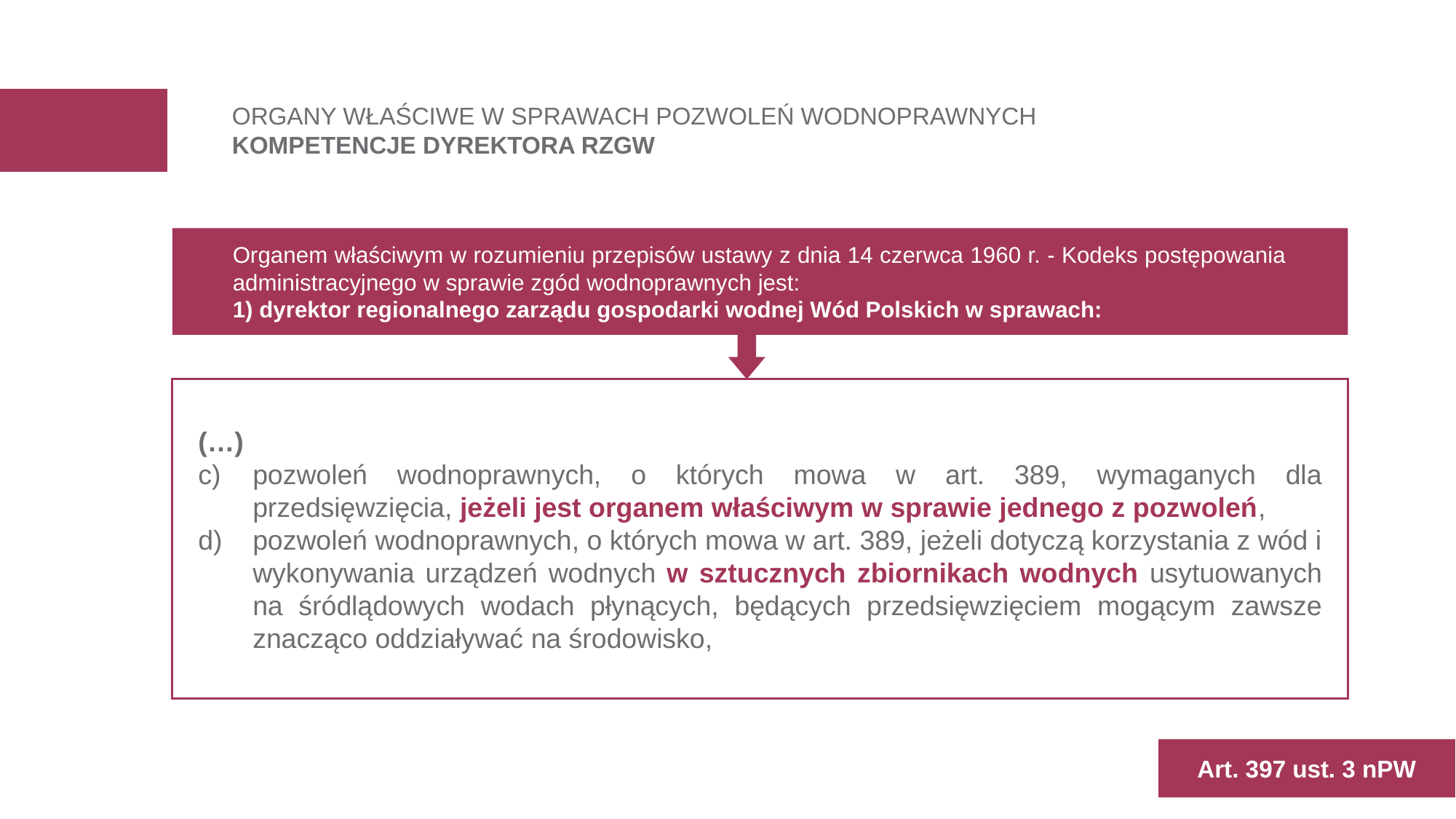

ORGANY WŁAŚCIWE W SPRAWACH POZWOLEŃ WODNOPRAWNYCH
KOMPETENCJE DYREKTORA RZGW
Organem właściwym w rozumieniu przepisów ustawy z dnia 14 czerwca 1960 r. - Kodeks postępowania administracyjnego w sprawie zgód wodnoprawnych jest:
1) dyrektor regionalnego zarządu gospodarki wodnej Wód Polskich w sprawach:

(…)
pozwoleń wodnoprawnych, o których mowa w art. 389, wymaganych dla przedsięwzięcia, jeżeli jest organem właściwym w sprawie jednego z pozwoleń,
pozwoleń wodnoprawnych, o których mowa w art. 389, jeżeli dotyczą korzystania z wód i wykonywania urządzeń wodnych w sztucznych zbiornikach wodnych usytuowanych na śródlądowych wodach płynących, będących przedsięwzięciem mogącym zawsze znacząco oddziaływać na środowisko,
Art. 397 ust. 3 nPW